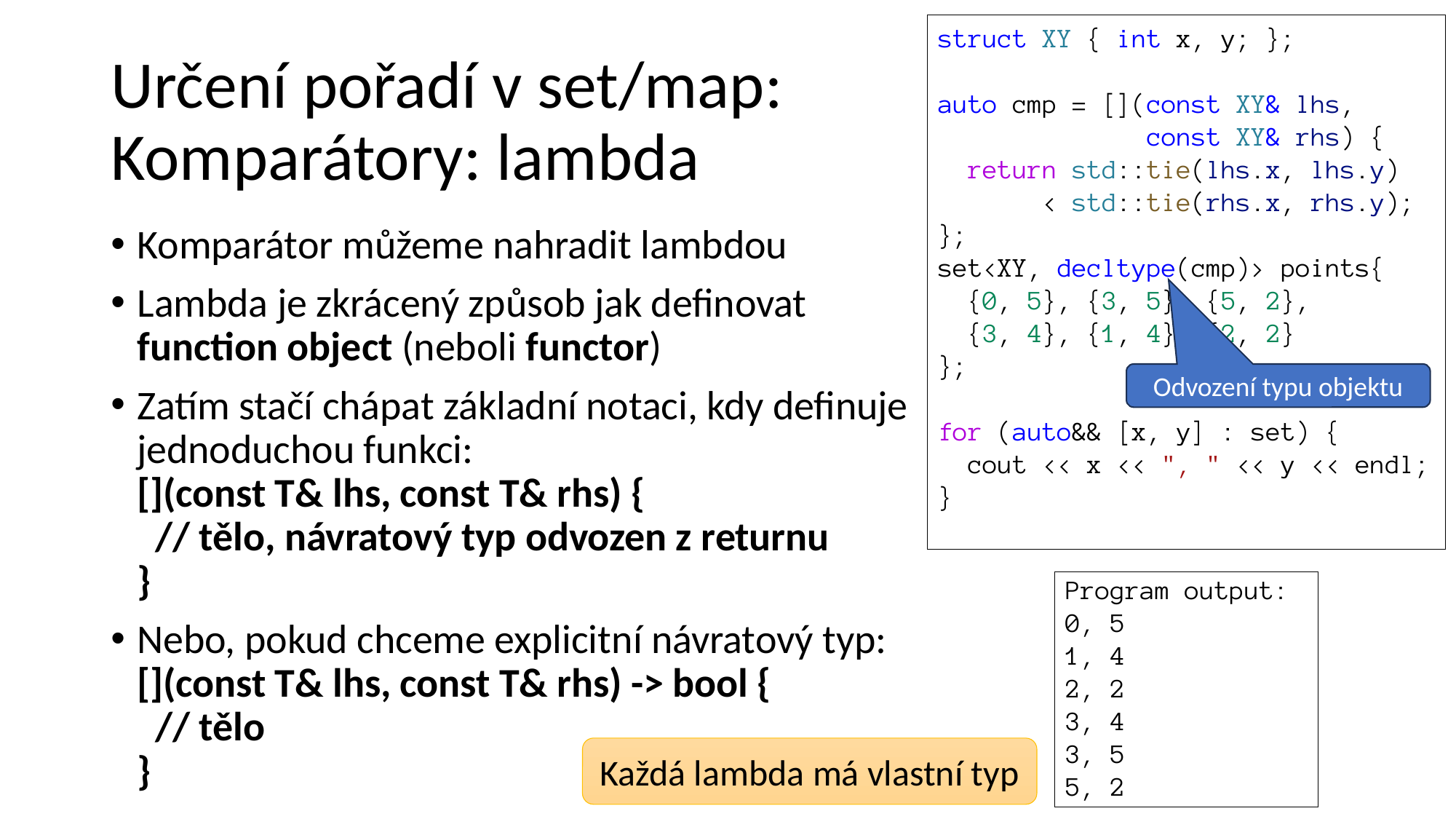

struct XY { int x, y; };
auto cmp = [](const XY& lhs,
              const XY& rhs) {
  return std::tie(lhs.x, lhs.y)
       < std::tie(rhs.x, rhs.y);
};
set<XY, decltype(cmp)> points{
  {0, 5}, {3, 5}, {5, 2},
  {3, 4}, {1, 4}, {2, 2}
};
for (auto&& [x, y] : set) {
  cout << x << ", " << y << endl;
}
# Určení pořadí v set/map: Komparátory: lambda
Komparátor můžeme nahradit lambdou
Lambda je zkrácený způsob jak definovat function object (neboli functor)
Zatím stačí chápat základní notaci, kdy definuje jednoduchou funkci:
[](const T& lhs, const T& rhs) {
  // tělo, návratový typ odvozen z returnu
}
Nebo, pokud chceme explicitní návratový typ:
[](const T& lhs, const T& rhs) -> bool {
  // tělo
}
Odvození typu objektu
Program output:
0, 5
1, 4
2, 2
3, 4
3, 5
5, 2
Každá lambda má vlastní typ